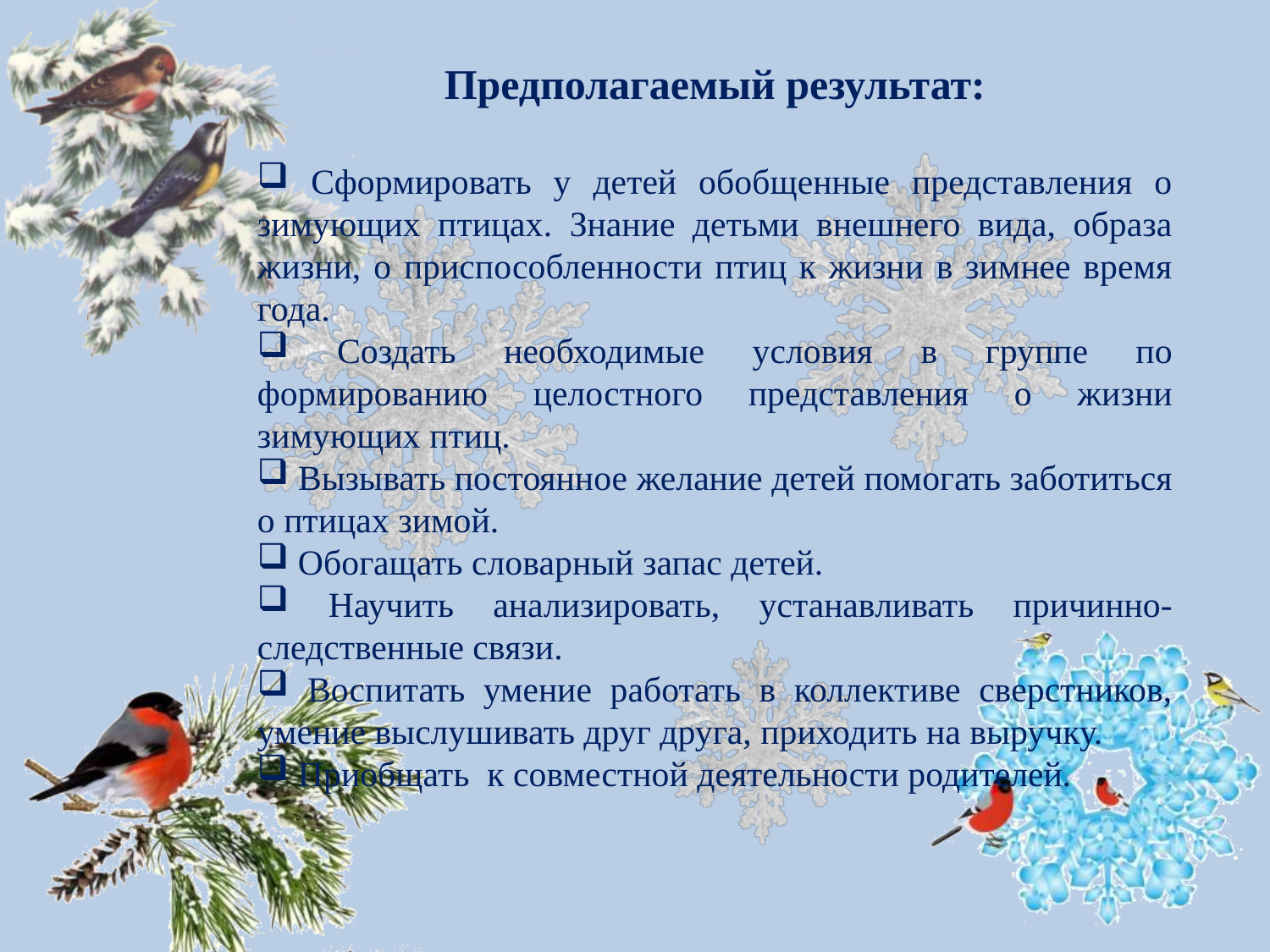

Предполагаемый результат:

 Сформировать у детей обобщенные представления о зимующих птицах. Знание детьми внешнего вида, образа жизни, о приспособленности птиц к жизни в зимнее время года.
 Создать необходимые условия в группе по формированию целостного представления о жизни зимующих птиц.
 Вызывать постоянное желание детей помогать заботиться о птицах зимой.
 Обогащать словарный запас детей.
 Научить анализировать, устанавливать причинно-следственные связи.
 Воспитать умение работать в коллективе сверстников, умение выслушивать друг друга, приходить на выручку.
 Приобщать  к совместной деятельности родителей.